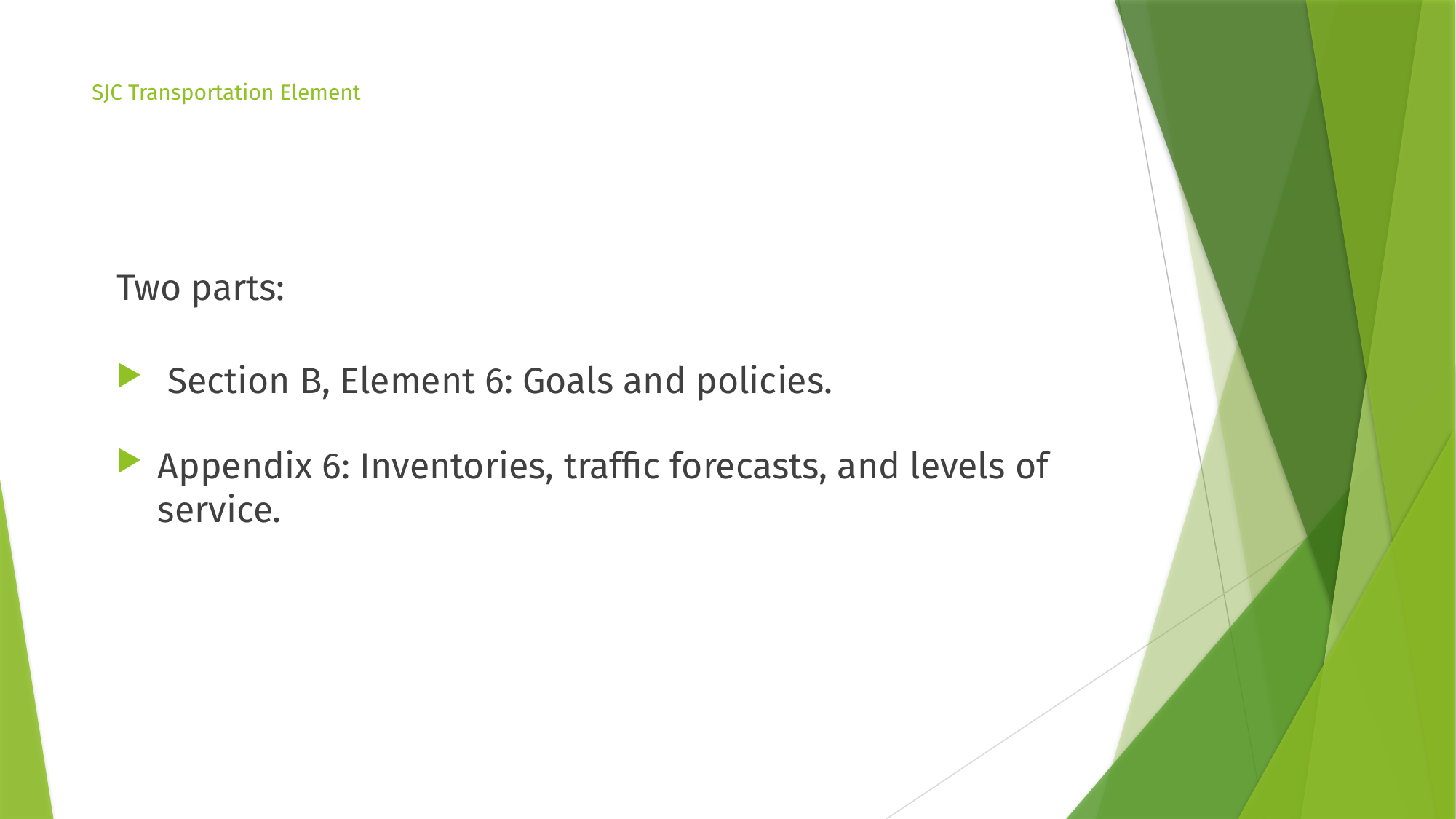

# SJC Transportation Element

Two parts:

 Section B, Element 6: Goals and policies.

Appendix 6: Inventories, traffic forecasts, and levels of service.